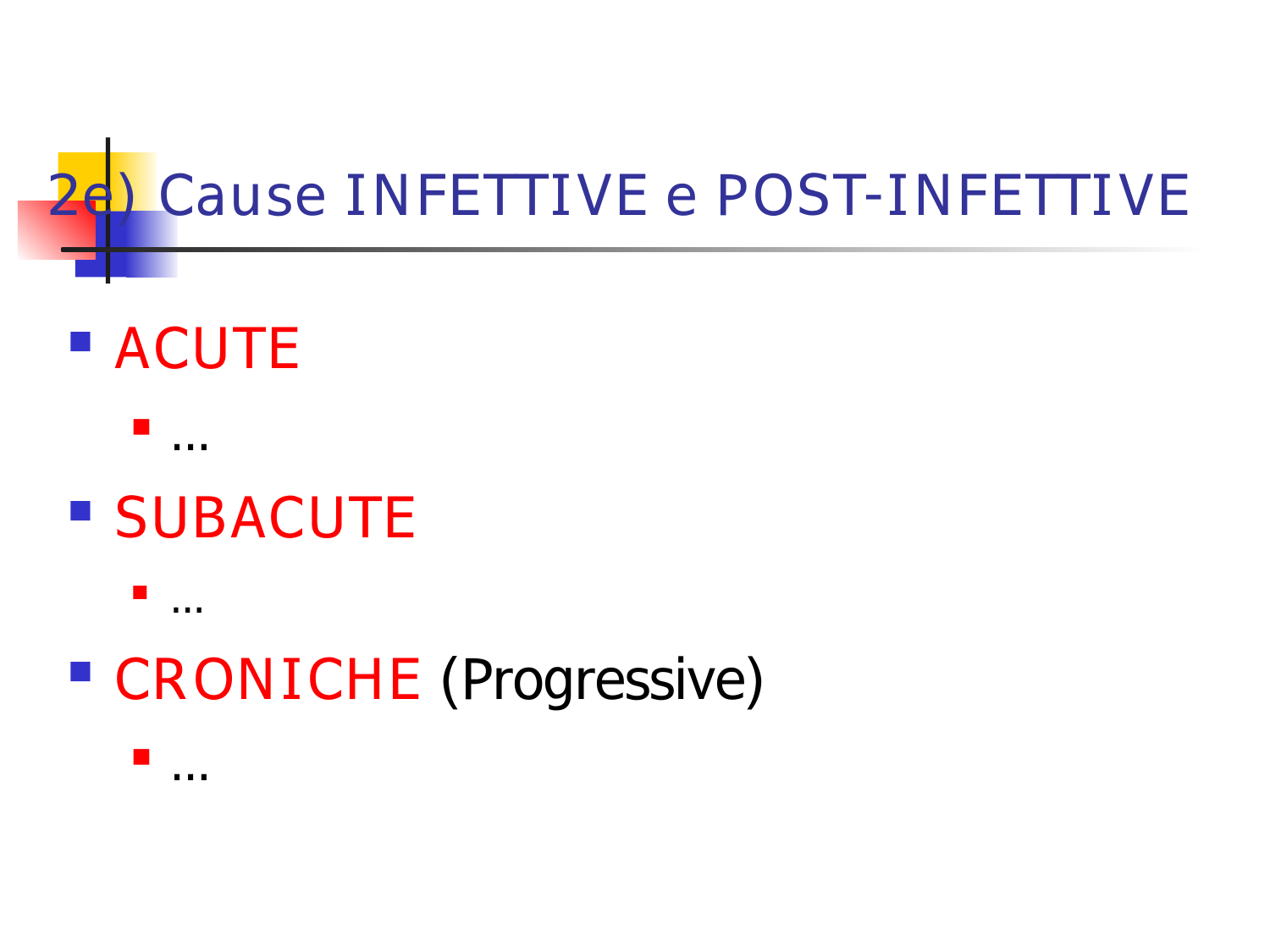

# 2e) Cause INFETTIVE e POST-INFETTIVE
ACUTE
…
SUBACUTE
…
CRONICHE (Progressive)
…